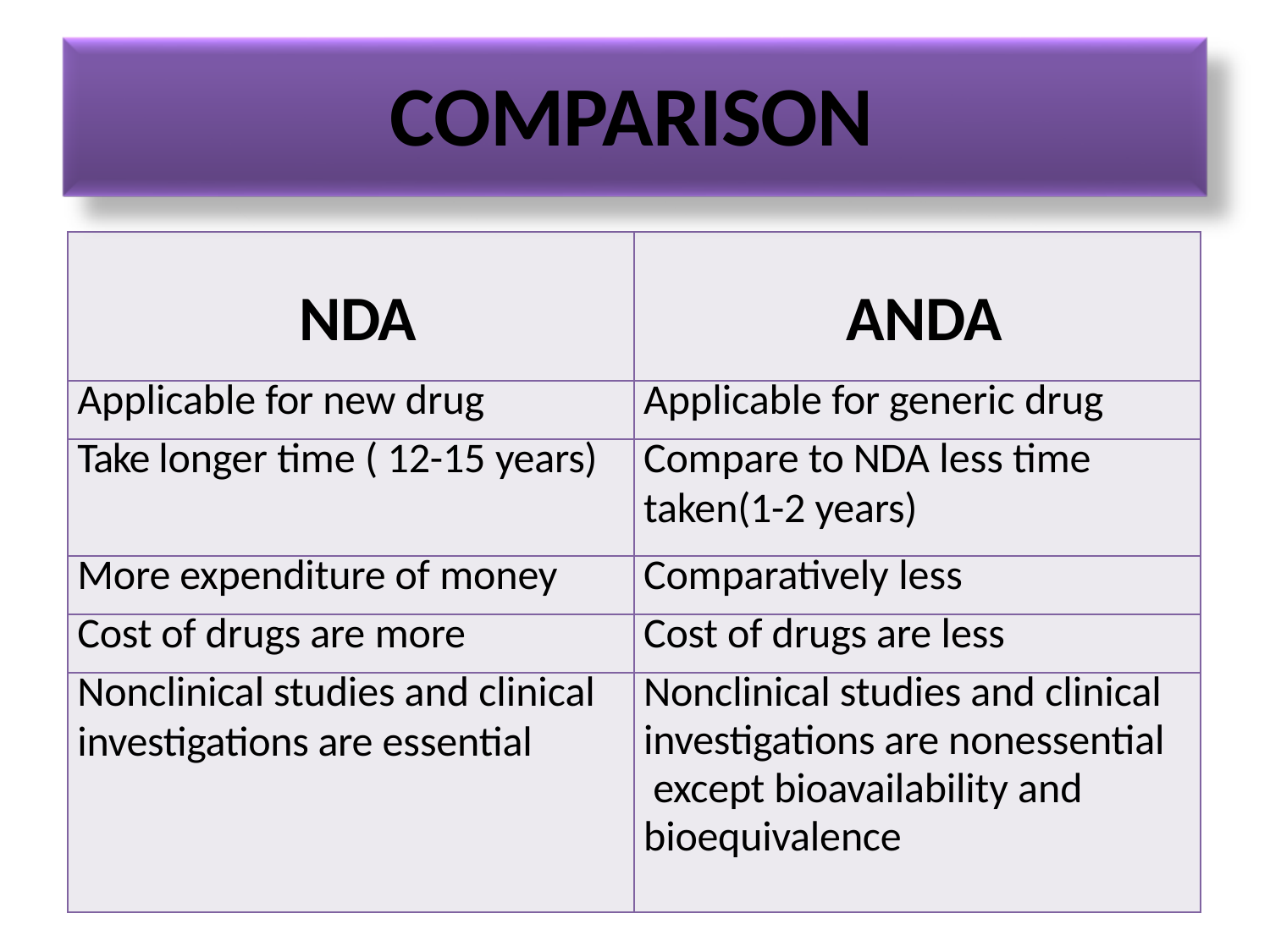

# COMPARISON
| NDA | ANDA |
| --- | --- |
| Applicable for new drug | Applicable for generic drug |
| Take longer time ( 12-15 years) | Compare to NDA less time taken(1-2 years) |
| More expenditure of money | Comparatively less |
| Cost of drugs are more | Cost of drugs are less |
| Nonclinical studies and clinical investigations are essential | Nonclinical studies and clinical investigations are nonessential except bioavailability and bioequivalence |